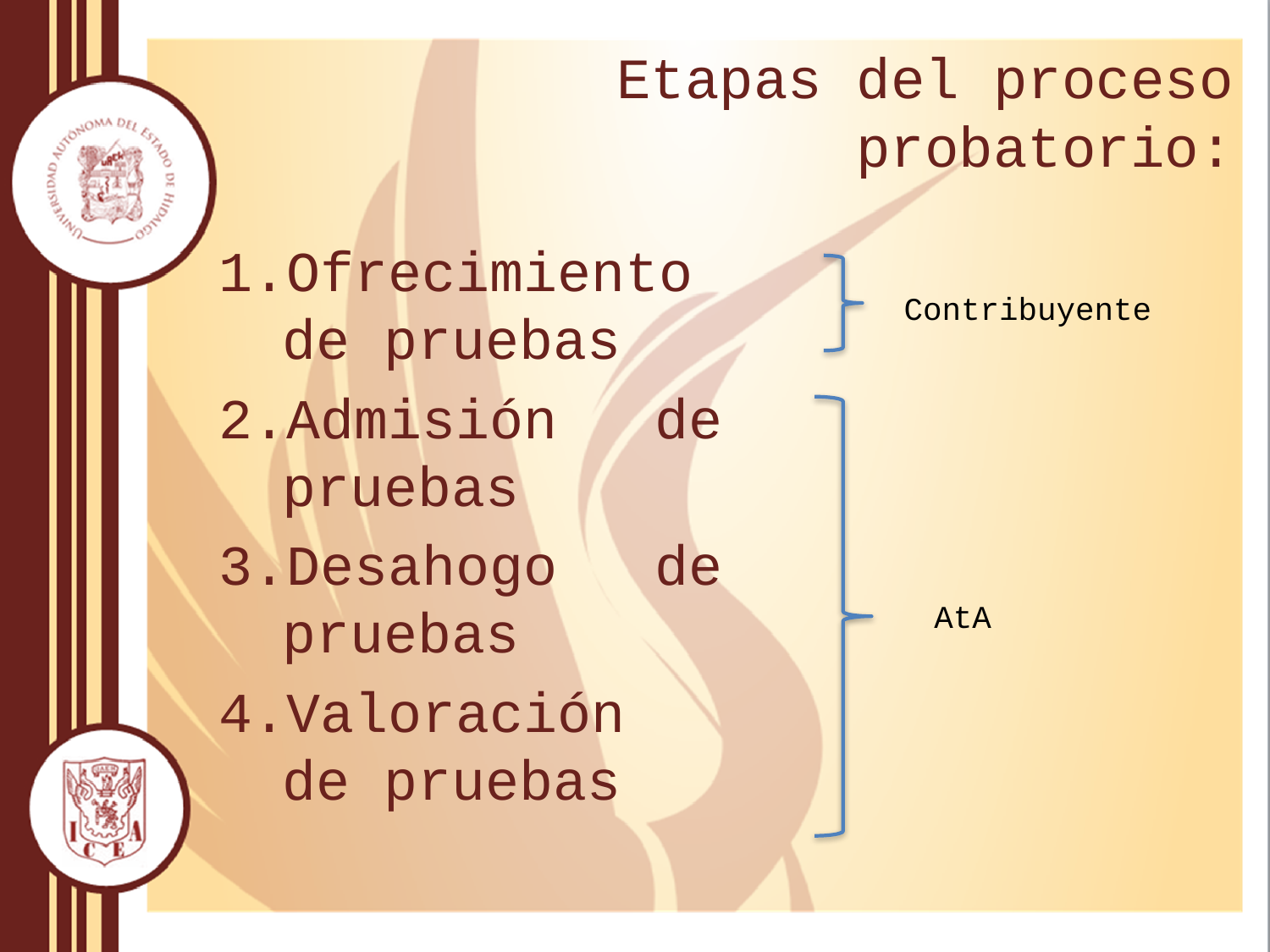

# Etapas del proceso probatorio:
Ofrecimiento de pruebas
Admisión de pruebas
Desahogo de pruebas
Valoración de pruebas

Contribuyente

AtA